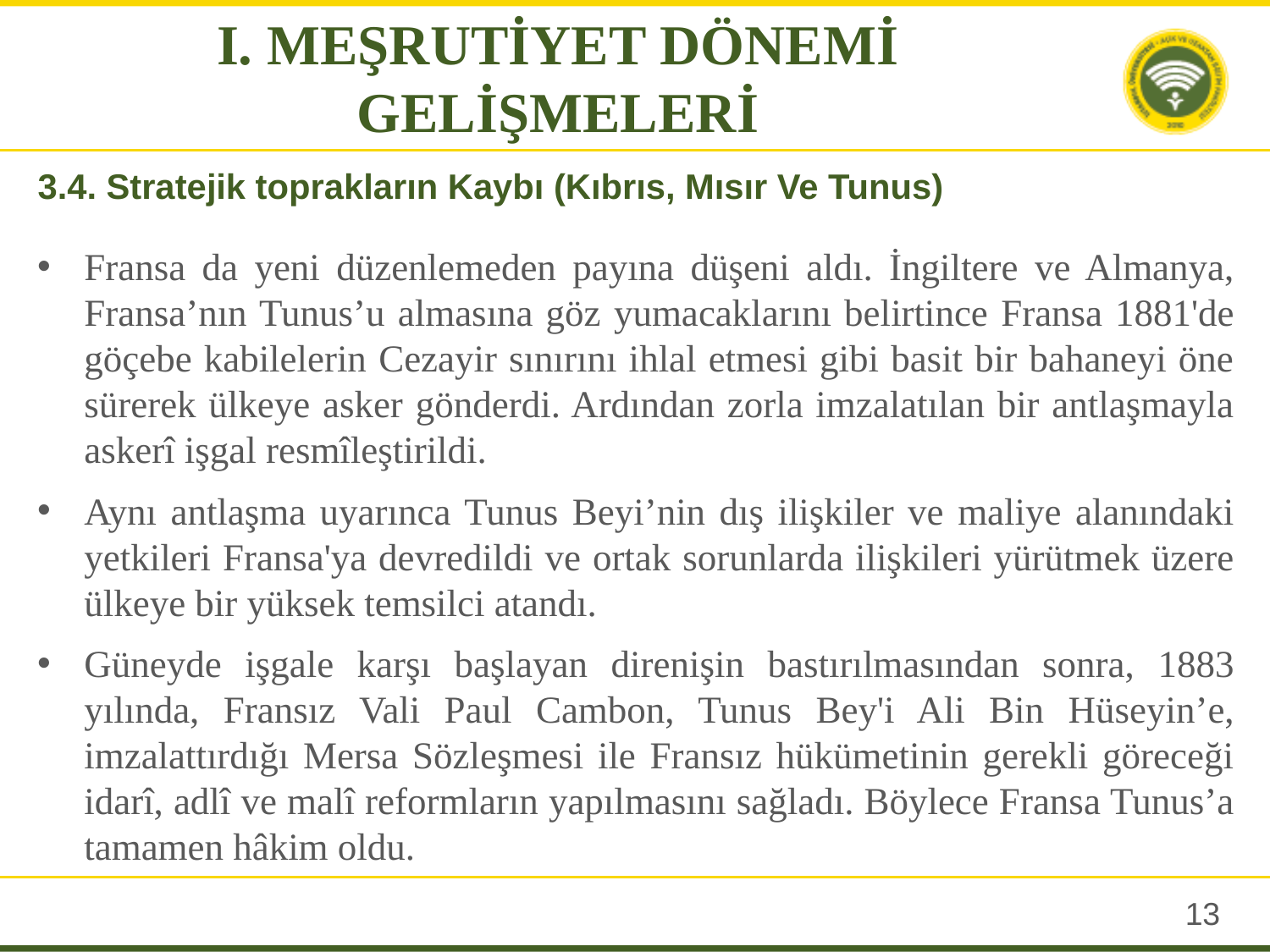

I. MEŞRUTİYET DÖNEMİ GELİŞMELERİ
# 3.4. Stratejik toprakların Kaybı (Kıbrıs, Mısır Ve Tunus)
Fransa da yeni düzenlemeden payına düşeni aldı. İngiltere ve Almanya, Fransa’nın Tunus’u almasına göz yumacaklarını belirtince Fransa 1881'de göçebe kabilelerin Cezayir sınırını ihlal etmesi gibi basit bir bahaneyi öne sürerek ülkeye asker gönderdi. Ardından zorla imzalatılan bir antlaşmayla askerî işgal resmîleştirildi.
Aynı antlaşma uyarınca Tunus Beyi’nin dış ilişkiler ve maliye alanındaki yetkileri Fransa'ya devredildi ve ortak sorunlarda ilişkileri yürütmek üzere ülkeye bir yüksek temsilci atandı.
Güneyde işgale karşı başlayan direnişin bastırılmasından sonra, 1883 yılında, Fransız Vali Paul Cambon, Tunus Bey'i Ali Bin Hüseyin’e, imzalattırdığı Mersa Sözleşmesi ile Fransız hükümetinin gerekli göreceği idarî, adlî ve malî reformların yapılmasını sağladı. Böylece Fransa Tunus’a tamamen hâkim oldu.

13